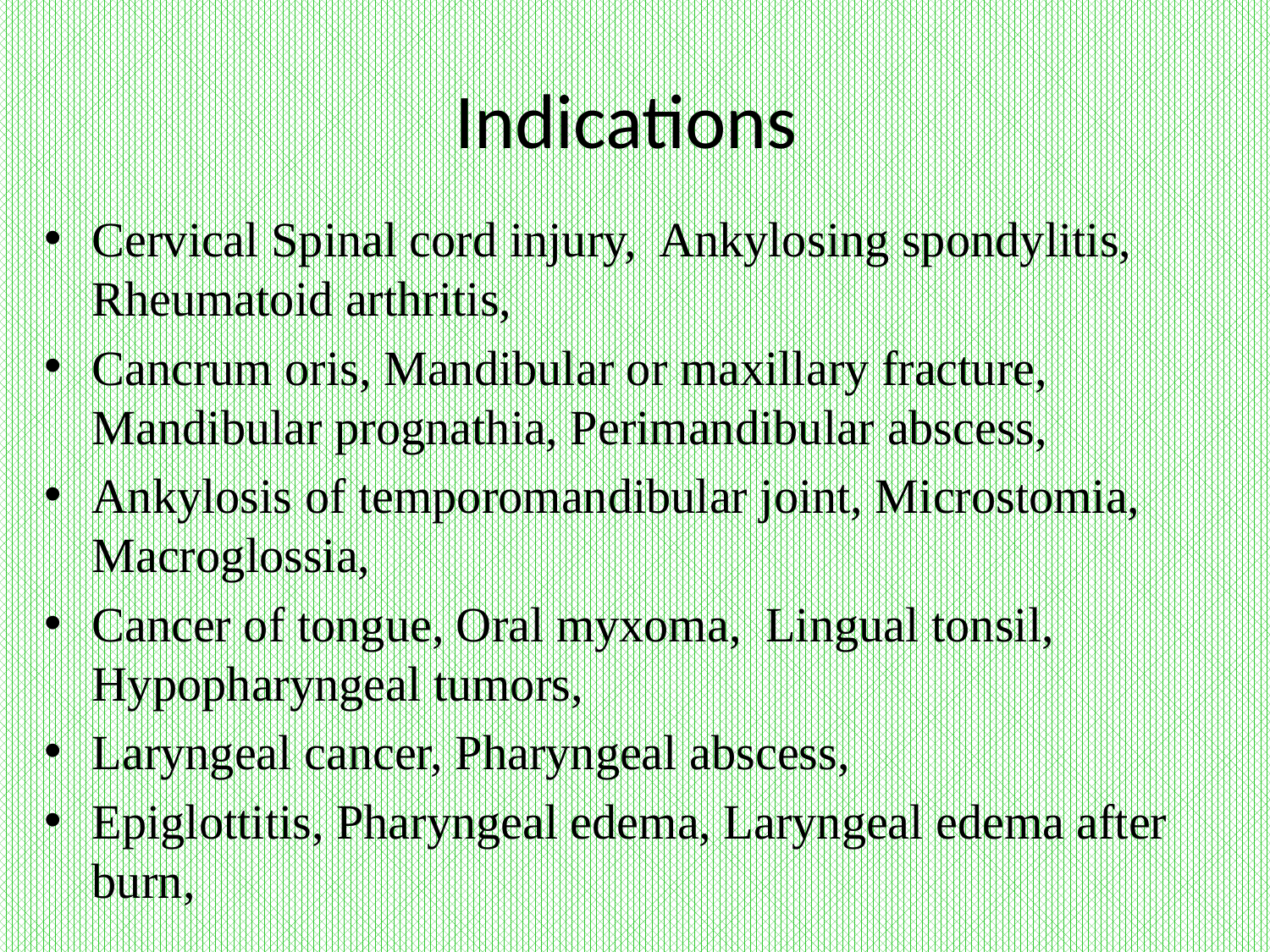

# Indications
Cervical Spinal cord injury,  Ankylosing spondylitis,  Rheumatoid arthritis,
Cancrum oris, Mandibular or maxillary fracture, Mandibular prognathia, Perimandibular abscess,
Ankylosis of temporomandibular joint, Microstomia, Macroglossia,
Cancer of tongue, Oral myxoma,  Lingual tonsil,  Hypopharyngeal tumors,
Laryngeal cancer, Pharyngeal abscess,
Epiglottitis, Pharyngeal edema, Laryngeal edema after burn,